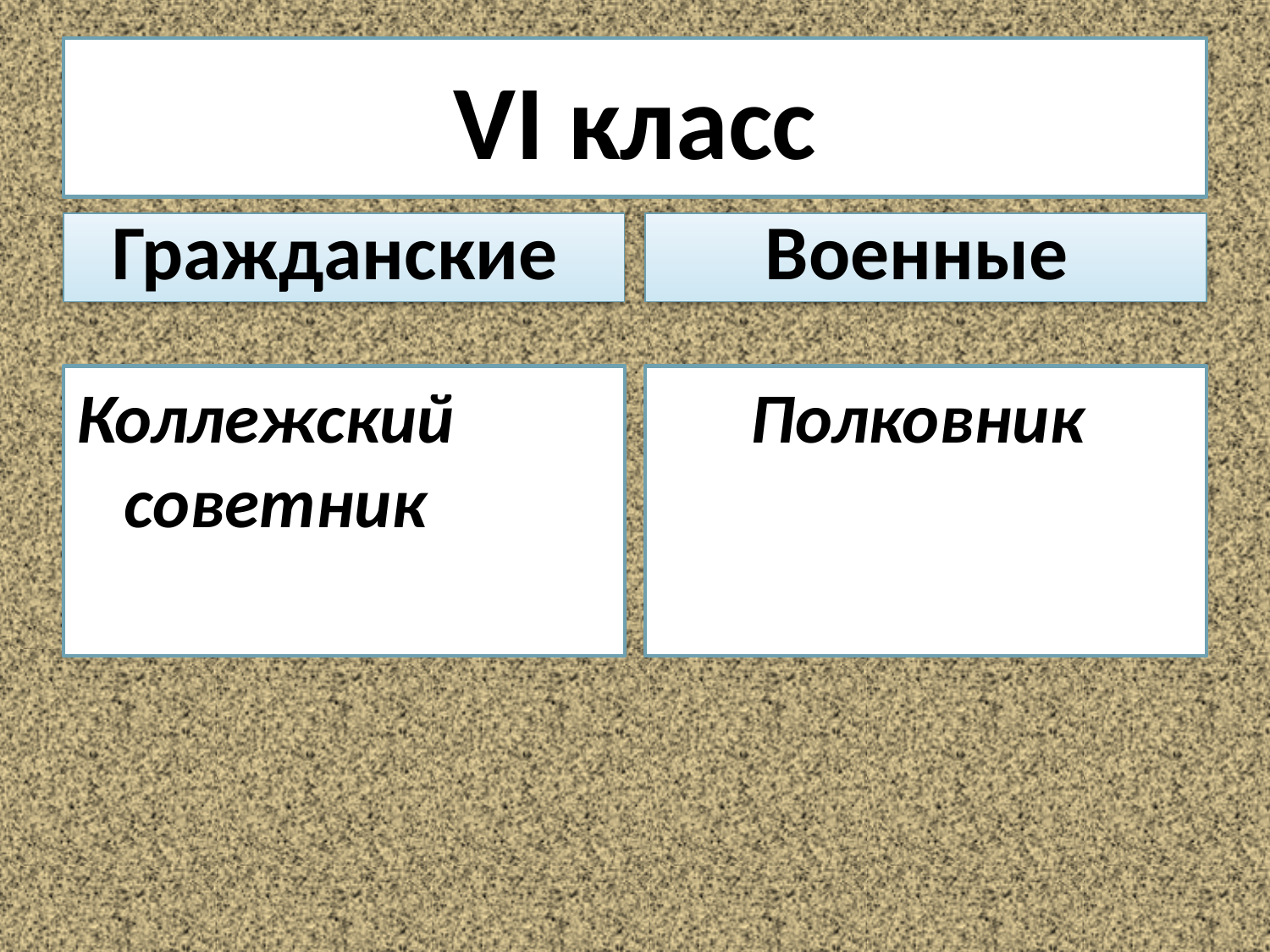

# VI класс
Гражданские
Военные
Коллежский советник
Полковник